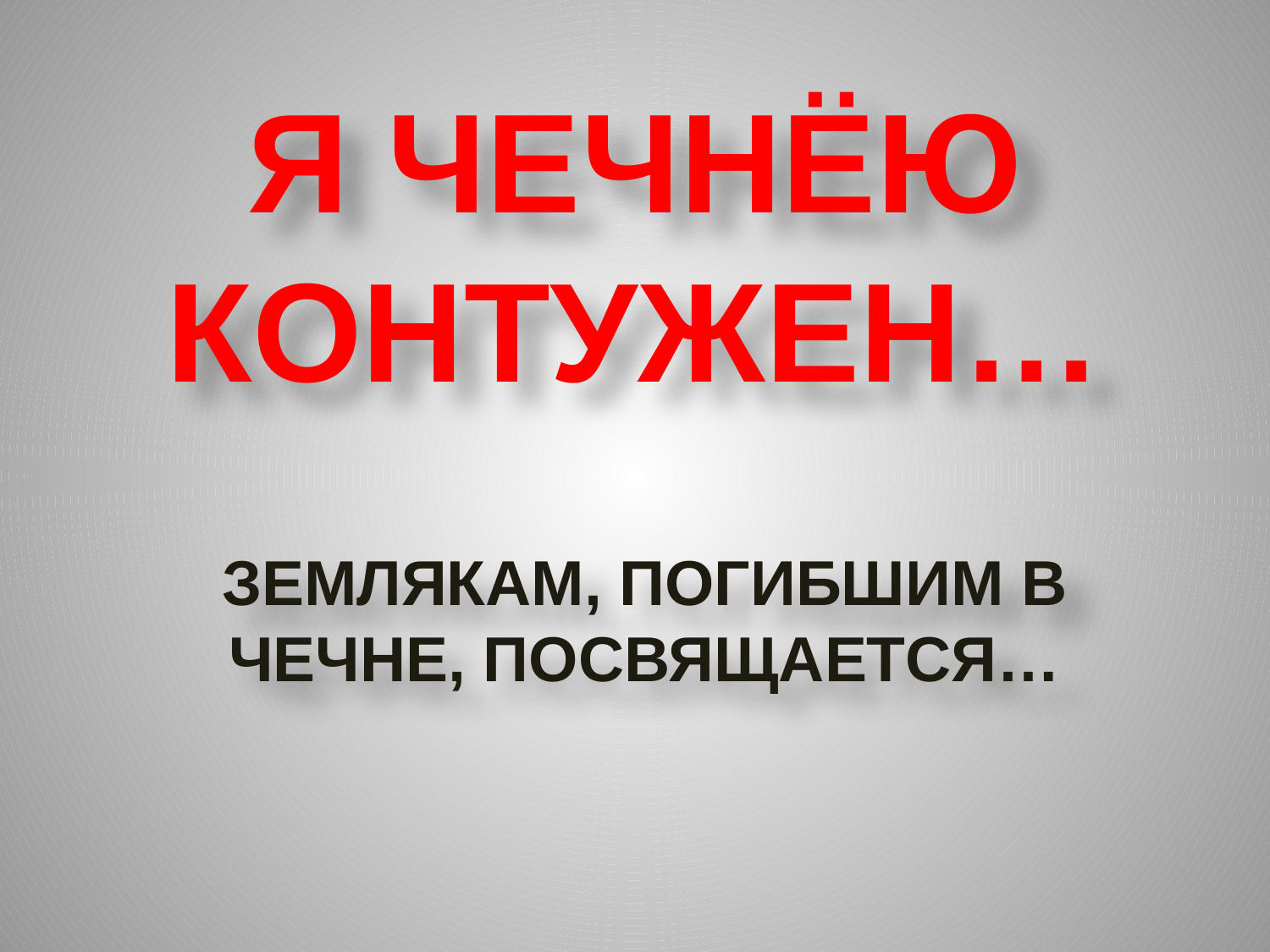

# Я ЧЕЧНЁЮ КОНТУЖЕН…
ЗЕМЛЯКАМ, ПОГИБШИМ В ЧЕЧНЕ, ПОСВЯЩАЕТСЯ…